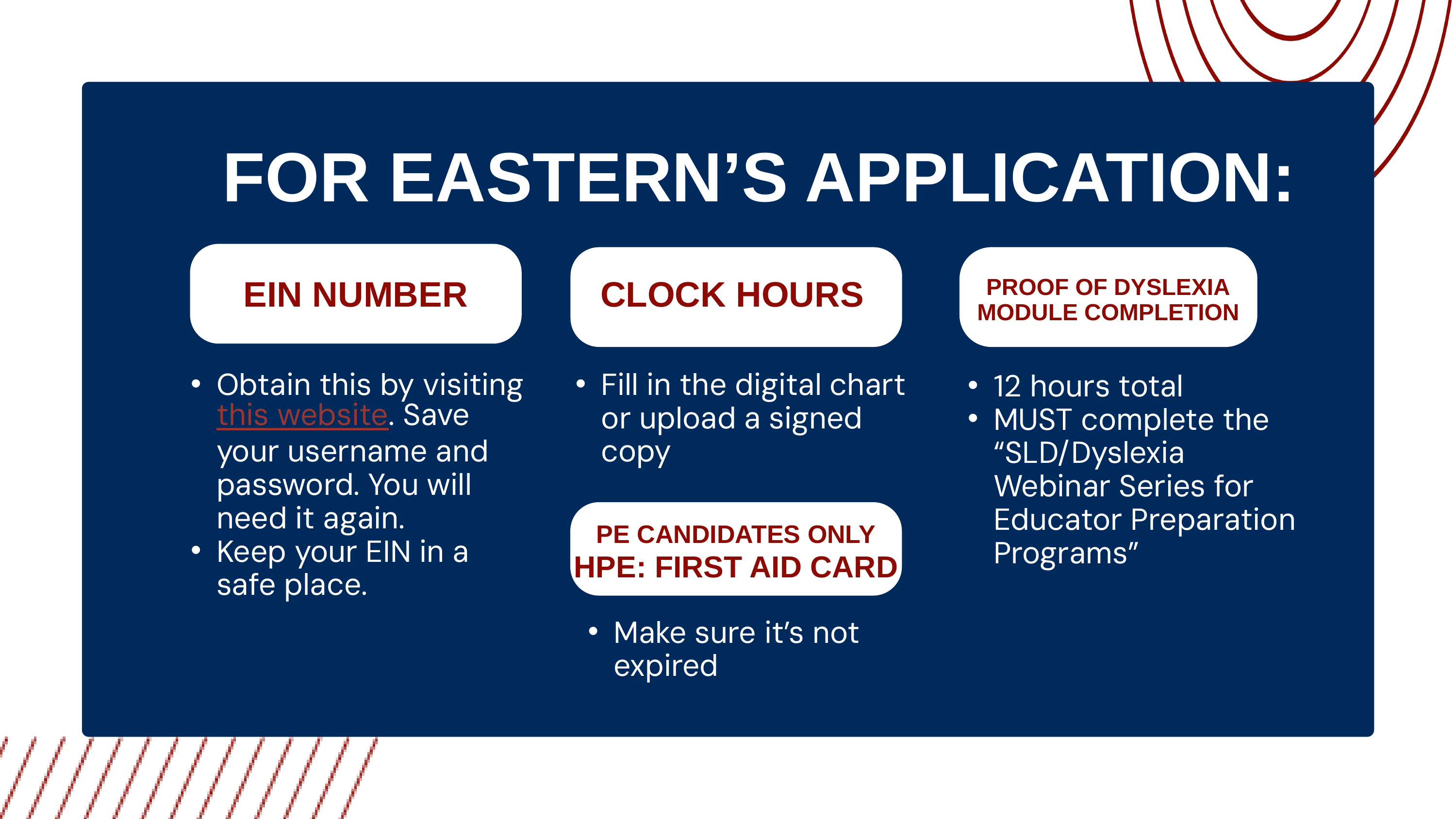

FOR EASTERN’S APPLICATION:

PROOF OF DYSLEXIA
MODULE COMPLETION
EIN NUMBER
CLOCK HOURS
Obtain this by visiting this website. Save your username and password. You will need it again.
Keep your EIN in a safe place.
Fill in the digital chart or upload a signed copy
12 hours total
MUST complete the “SLD/Dyslexia Webinar Series for Educator Preparation Programs”

PE CANDIDATES ONLY
HPE: FIRST AID CARD
Make sure it’s not expired